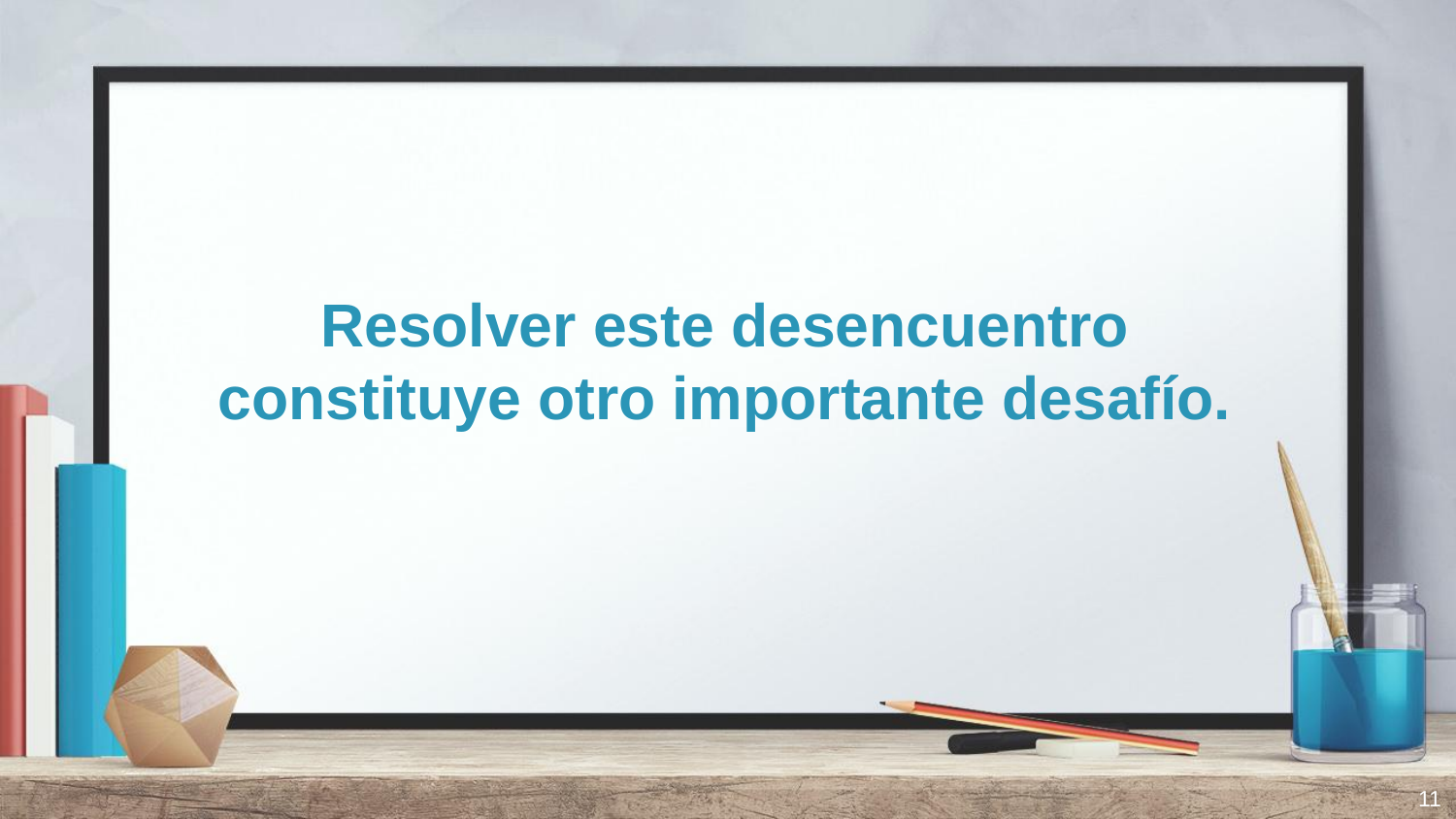

# Resolver este desencuentro constituye otro importante desafío.
11